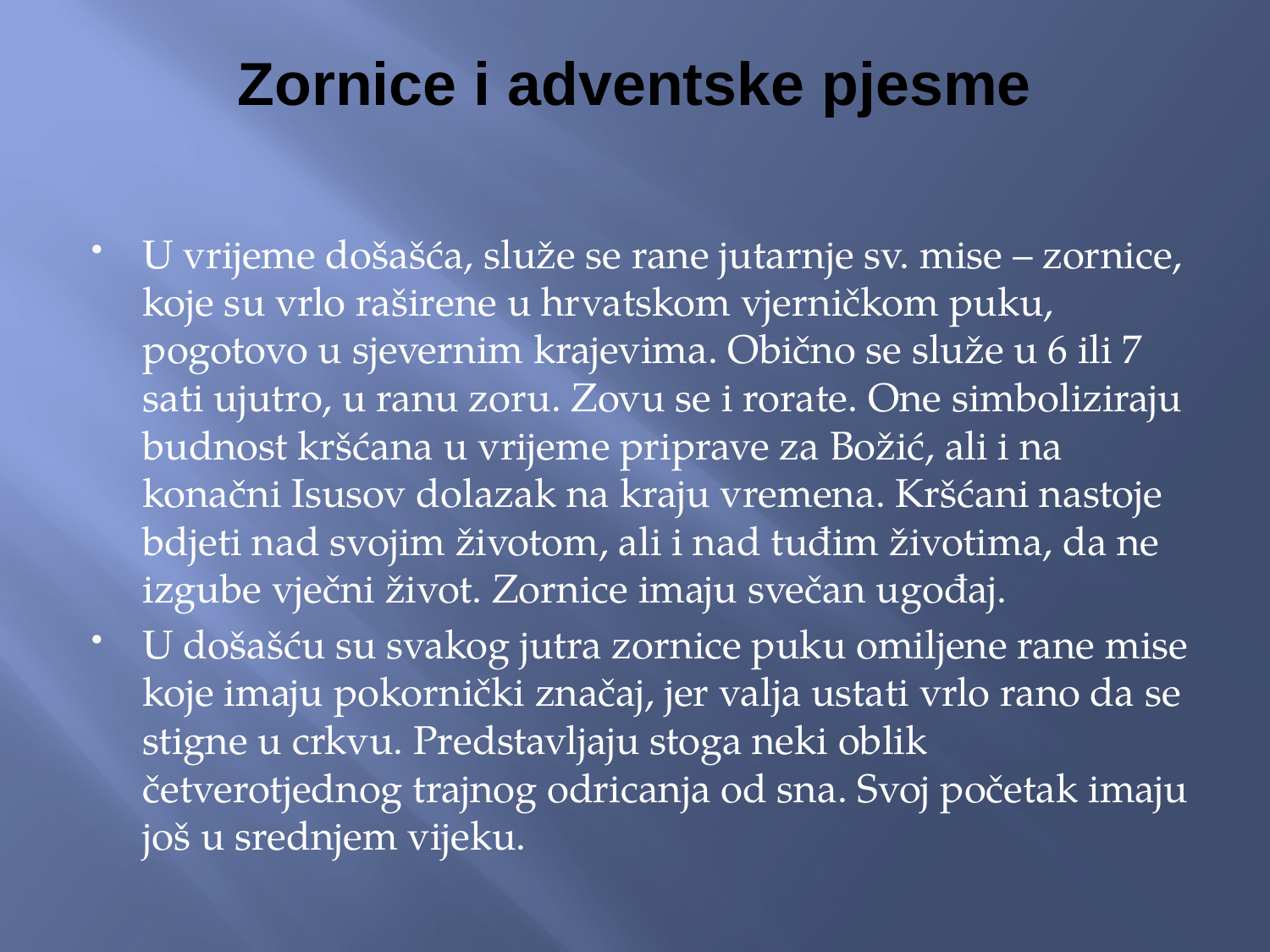

# Zornice i adventske pjesme
U vrijeme došašća, služe se rane jutarnje sv. mise – zornice, koje su vrlo raširene u hrvatskom vjerničkom puku, pogotovo u sjevernim krajevima. Obično se služe u 6 ili 7 sati ujutro, u ranu zoru. Zovu se i rorate. One simboliziraju budnost kršćana u vrijeme priprave za Božić, ali i na konačni Isusov dolazak na kraju vremena. Kršćani nastoje bdjeti nad svojim životom, ali i nad tuđim životima, da ne izgube vječni život. Zornice imaju svečan ugođaj.
U došašću su svakog jutra zornice puku omiljene rane mise koje imaju pokornički značaj, jer valja ustati vrlo rano da se stigne u crkvu. Predstavljaju stoga neki oblik četverotjednog trajnog odricanja od sna. Svoj početak imaju još u srednjem vijeku.